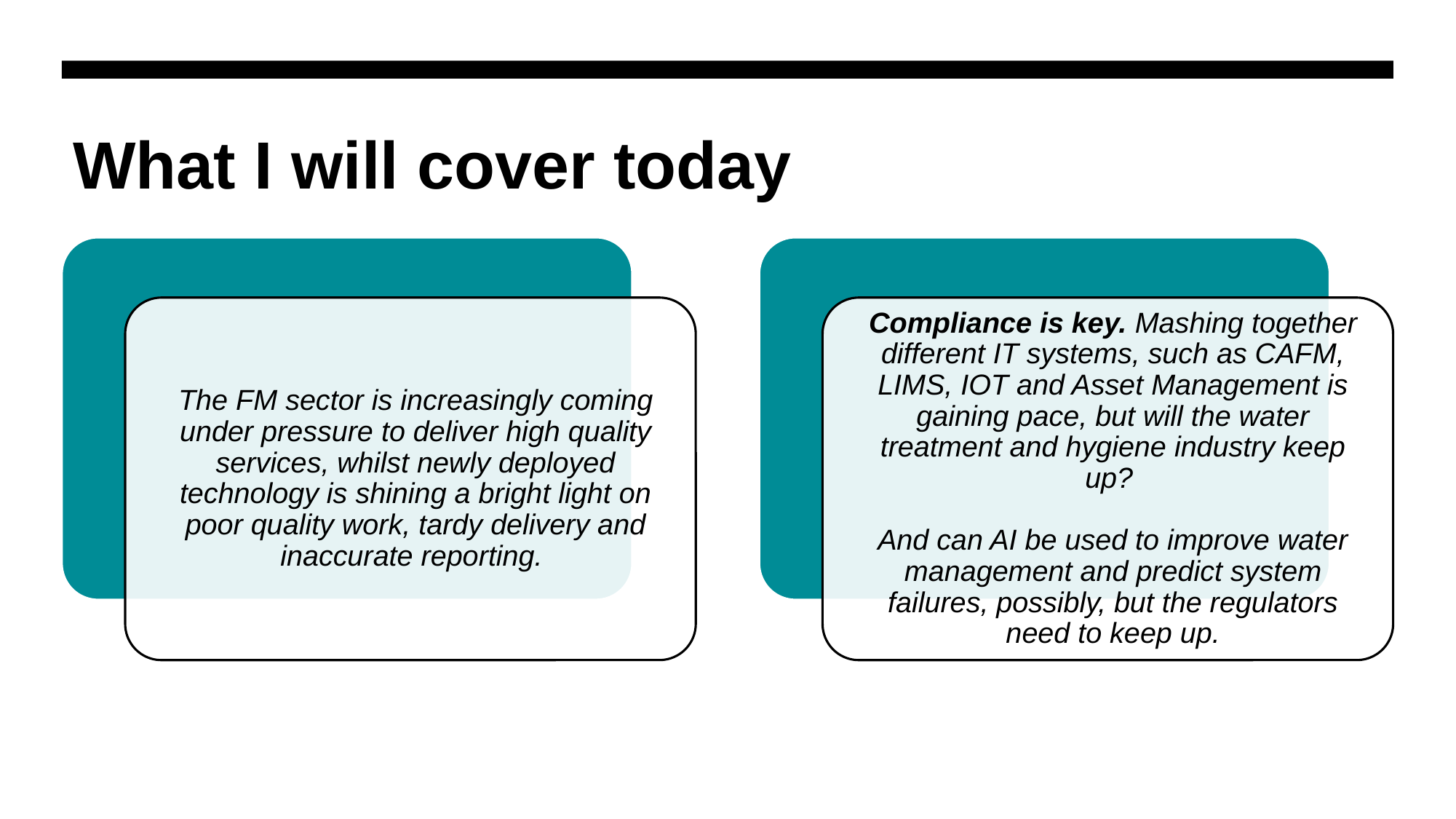

# What I will cover today
The FM sector is increasingly coming under pressure to deliver high quality services, whilst newly deployed technology is shining a bright light on poor quality work, tardy delivery and inaccurate reporting.
Compliance is key. Mashing together different IT systems, such as CAFM, LIMS, IOT and Asset Management is gaining pace, but will the water treatment and hygiene industry keep up?
And can AI be used to improve water management and predict system failures, possibly, but the regulators need to keep up.